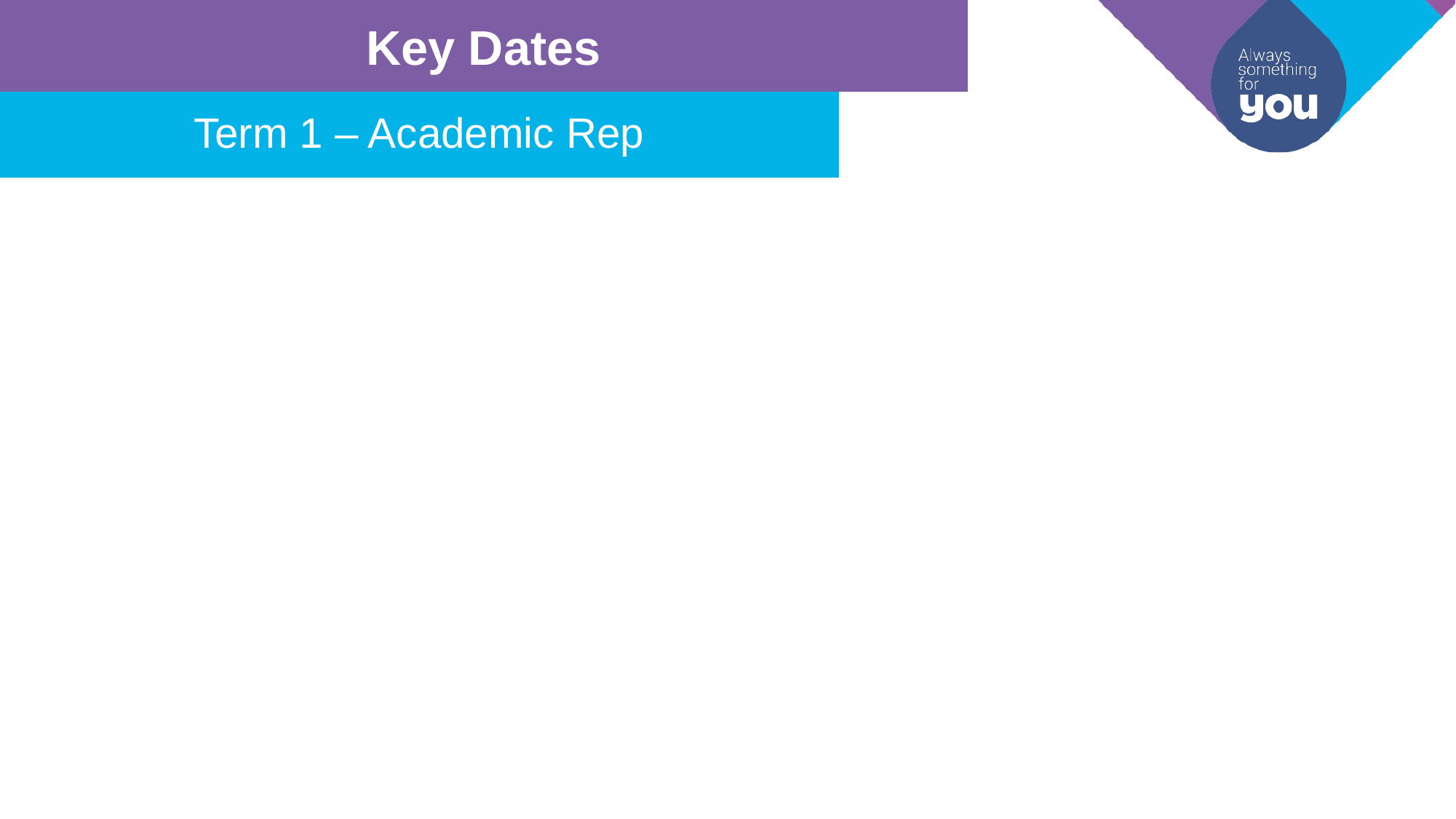

7/11 (Thursday Week 6) – Academic Forum (1) 12-2pm (Online)
13/11 (Wednesday Week 7)– Chair network (1)
15/11 (Friday Week 7) - Academic Rep drop in session (1)
02/12 (Monday Week 10) – Chair network (2)
Week 10 – Course rep Christmas Quiz. Date TBC

Check out the key dates through the tab on the Resource Hub.

Key Dates
Term 1 – Academic Rep